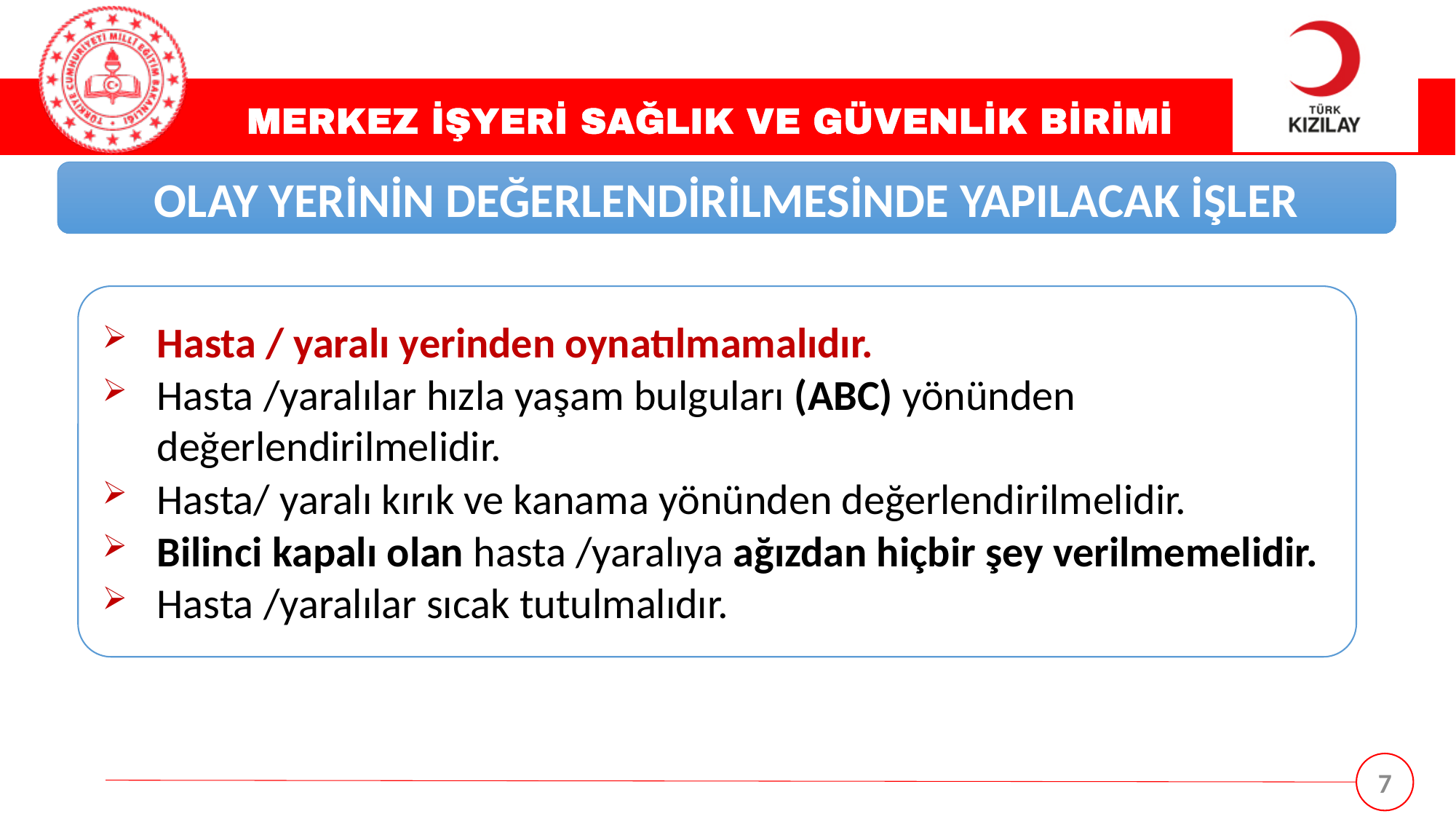

OLAY YERİNİN DEĞERLENDİRİLMESİNDE YAPILACAK İŞLER
Hasta / yaralı yerinden oynatılmamalıdır.
Hasta /yaralılar hızla yaşam bulguları (ABC) yönünden değerlendirilmelidir.
Hasta/ yaralı kırık ve kanama yönünden değerlendirilmelidir.
Bilinci kapalı olan hasta /yaralıya ağızdan hiçbir şey verilmemelidir.
Hasta /yaralılar sıcak tutulmalıdır.
7